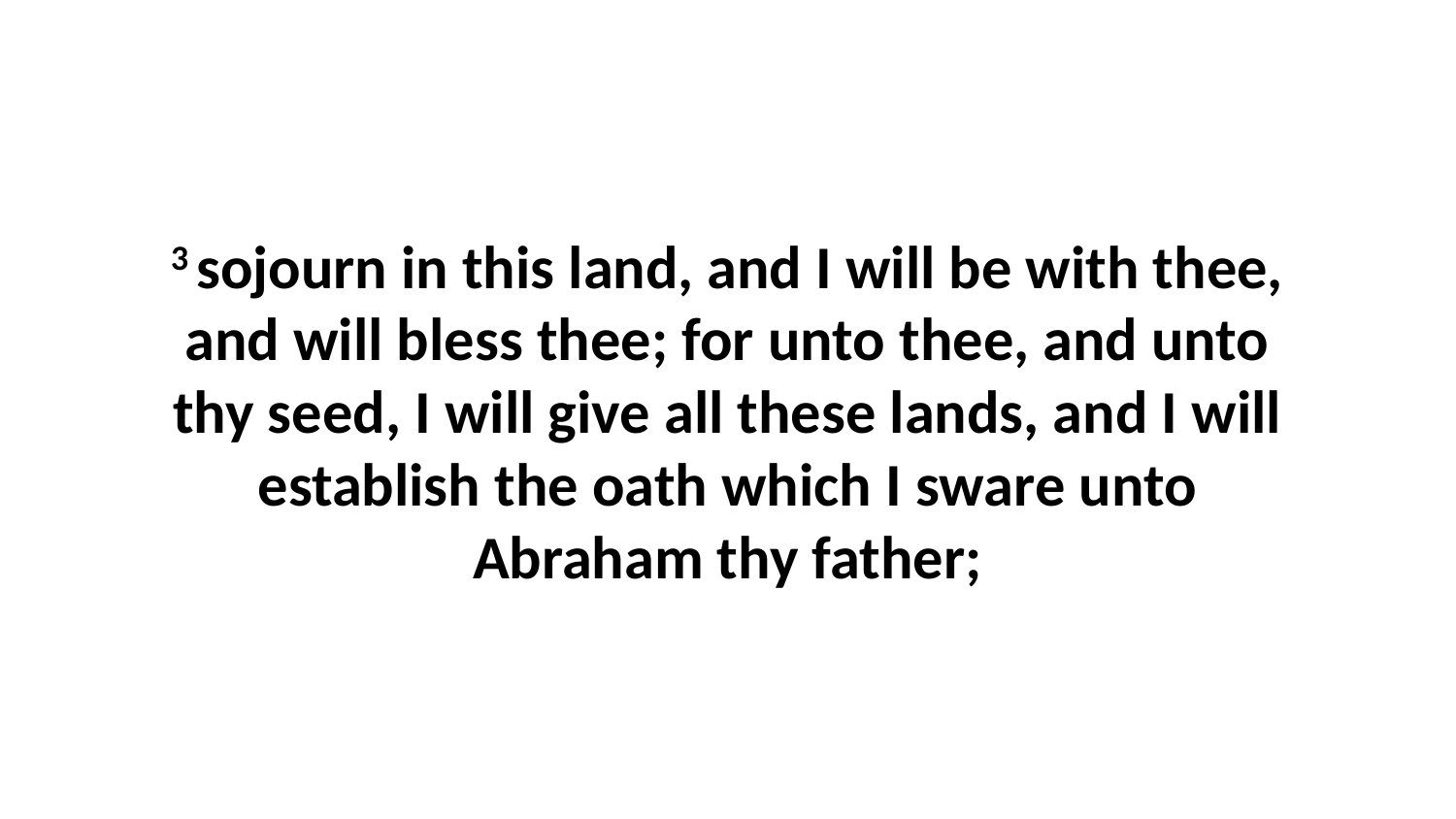

3 sojourn in this land, and I will be with thee, and will bless thee; for unto thee, and unto thy seed, I will give all these lands, and I will establish the oath which I sware unto Abraham thy father;